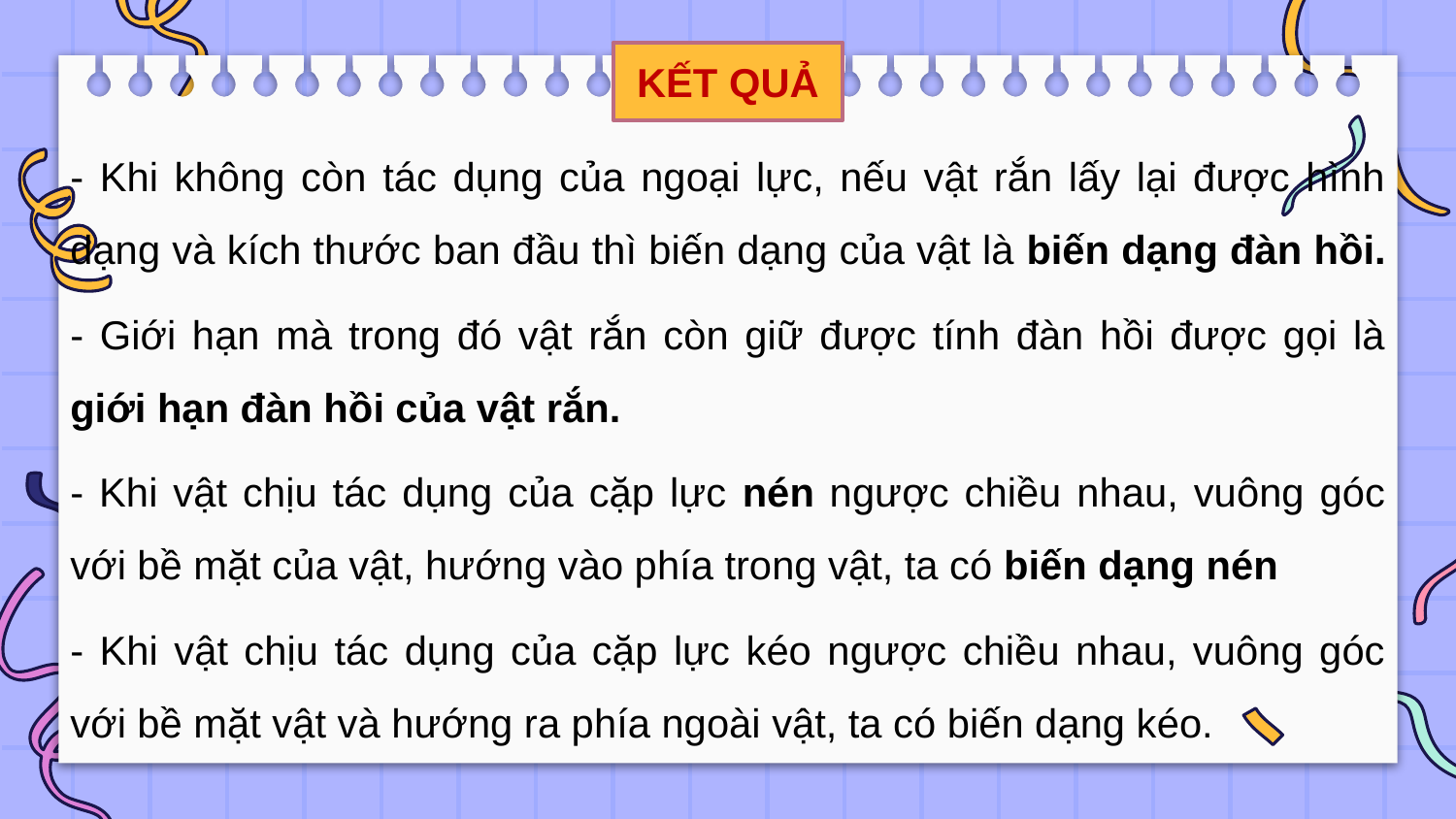

KẾT QUẢ
- Khi không còn tác dụng của ngoại lực, nếu vật rắn lấy lại được hình dạng và kích thước ban đầu thì biến dạng của vật là biến dạng đàn hồi.
- Giới hạn mà trong đó vật rắn còn giữ được tính đàn hồi được gọi là giới hạn đàn hồi của vật rắn.
- Khi vật chịu tác dụng của cặp lực nén ngược chiều nhau, vuông góc với bề mặt của vật, hướng vào phía trong vật, ta có biến dạng nén
- Khi vật chịu tác dụng của cặp lực kéo ngược chiều nhau, vuông góc với bề mặt vật và hướng ra phía ngoài vật, ta có biến dạng kéo.